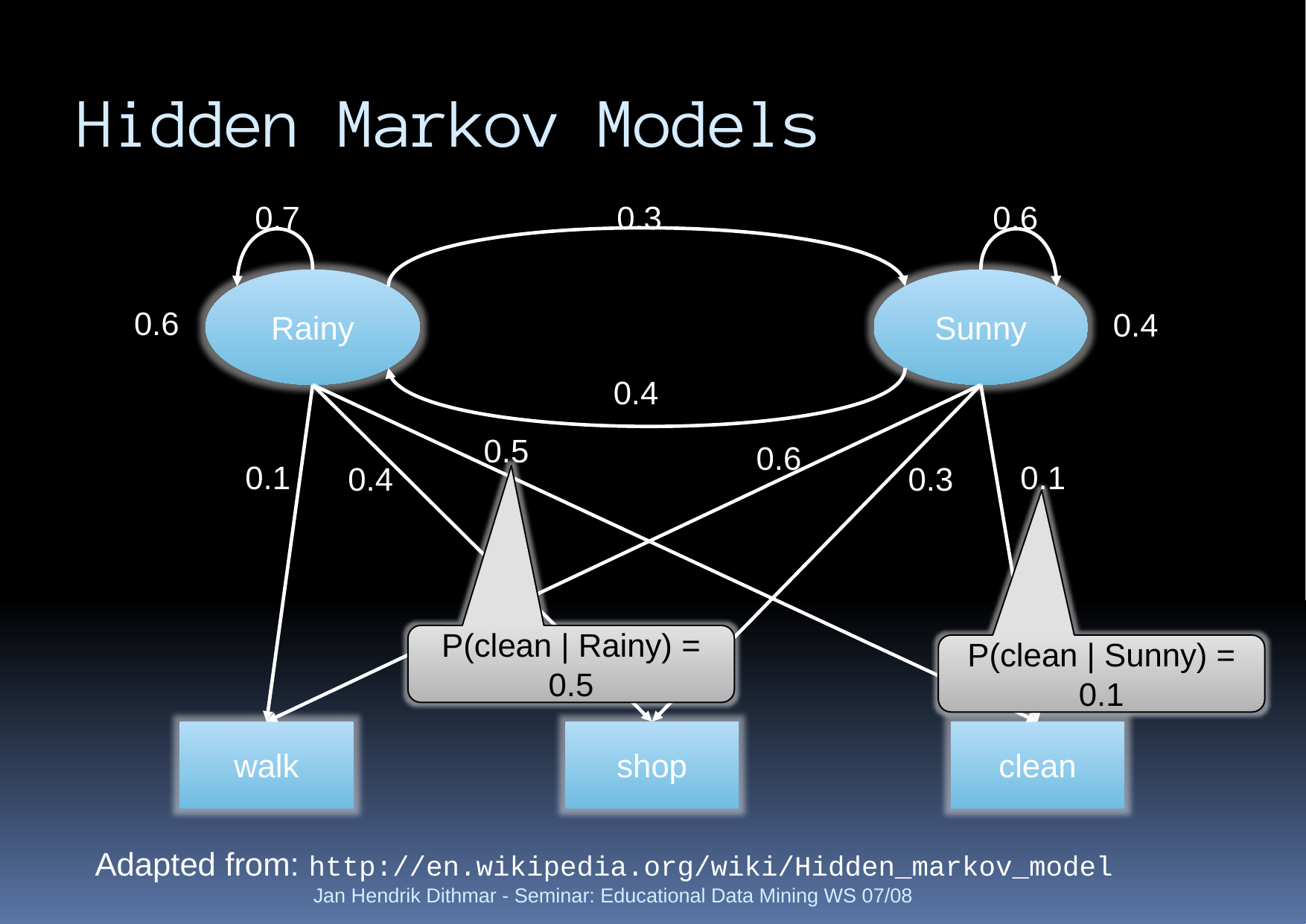

# Hidden Markov Models
0.7
0.3
0.6
Rainy
Sunny
0.6
0.4
0.4
0.5
0.6
0.1
0.1
0.4
0.3
P(clean | Rainy) = 0.5
P(clean | Sunny) = 0.1
walk
shop
clean
Adapted from: http://en.wikipedia.org/wiki/Hidden_markov_model
Jan Hendrik Dithmar - Seminar: Educational Data Mining WS 07/08